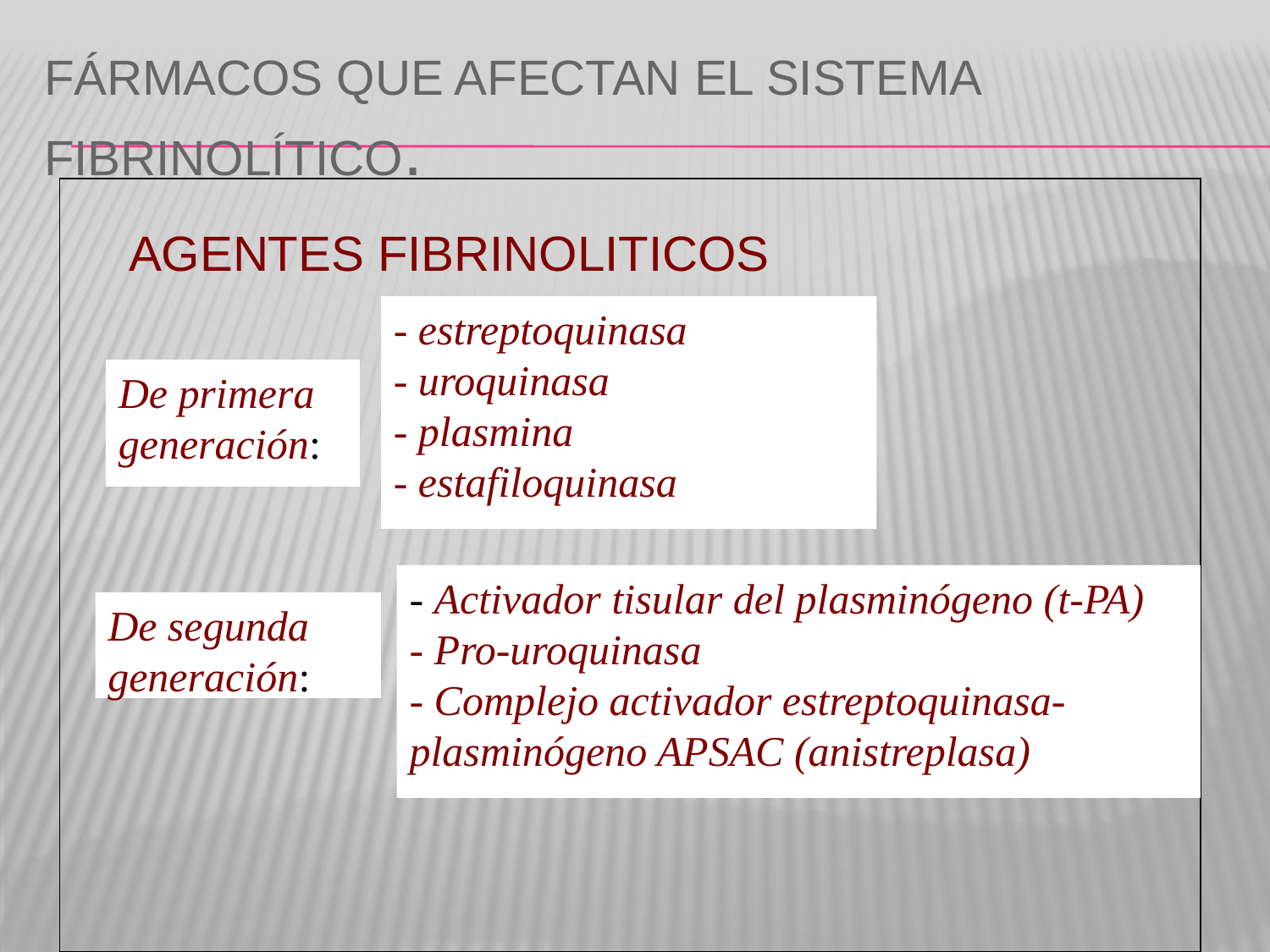

# FÁRMACOS QUE AFECTAN EL SISTEMA FIBRINOLÍTICO.

AGENTES FIBRINOLITICOS

- estreptoquinasa
- uroquinasa
- plasmina
- estafiloquinasa
De primera generación:

- Activador tisular del plasminógeno (t-PA)
- Pro-uroquinasa
- Complejo activador estreptoquinasa-plasminógeno APSAC (anistreplasa)
De segunda generación: